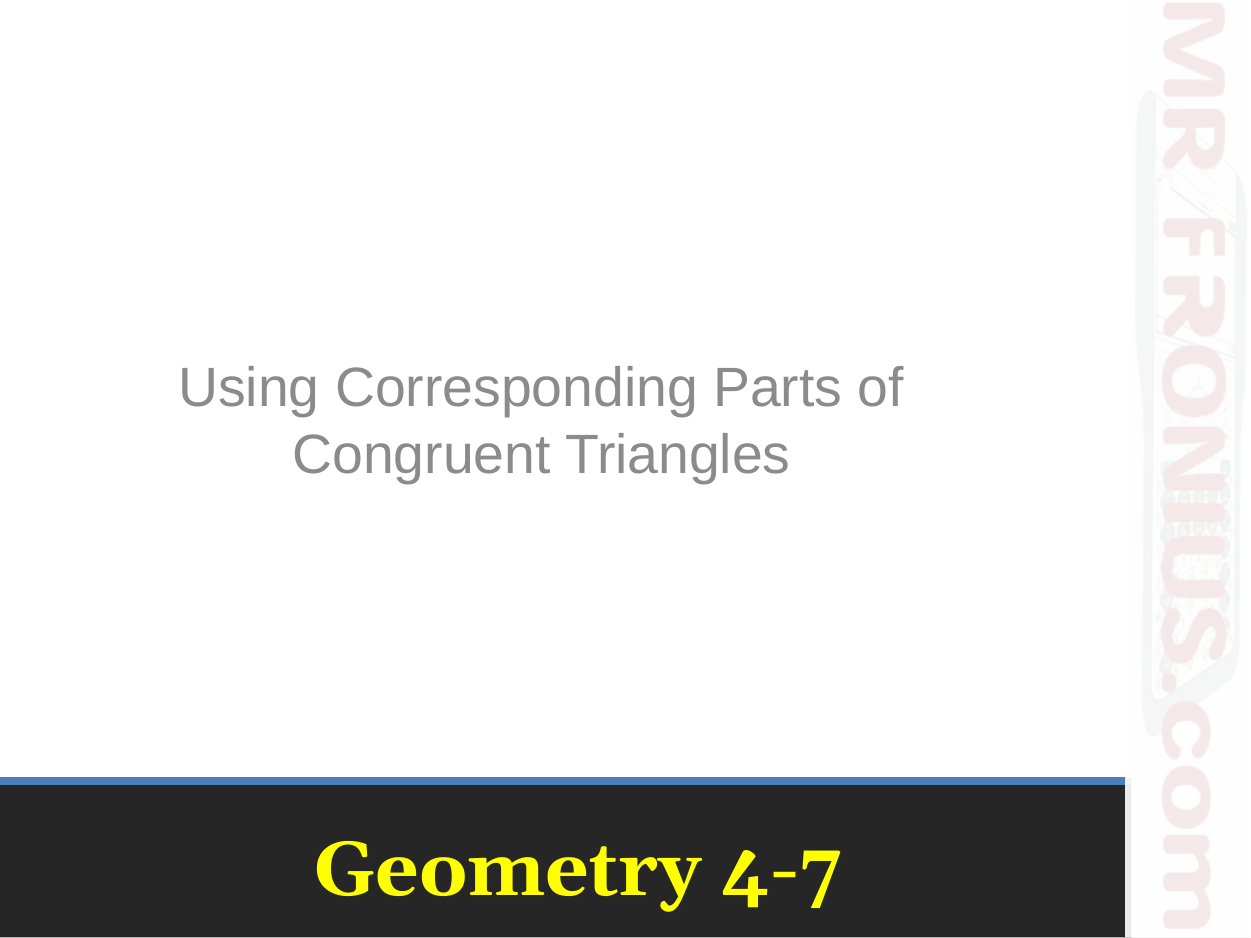

Using Corresponding Parts of Congruent Triangles
# Geometry 4-7